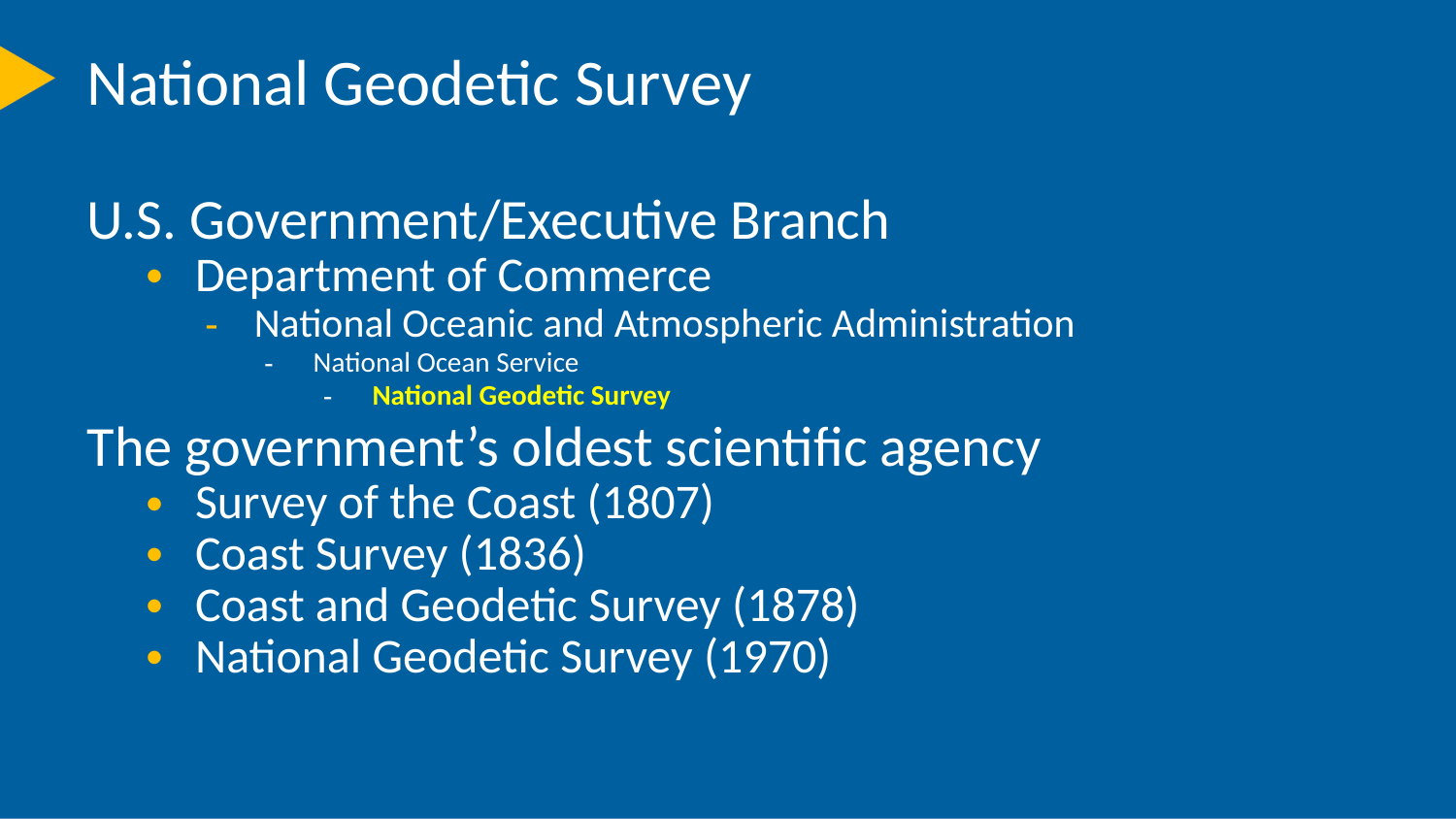

National Geodetic Survey
U.S. Government/Executive Branch
Department of Commerce
National Oceanic and Atmospheric Administration
National Ocean Service
National Geodetic Survey
The government’s oldest scientific agency
Survey of the Coast (1807)
Coast Survey (1836)
Coast and Geodetic Survey (1878)
National Geodetic Survey (1970)